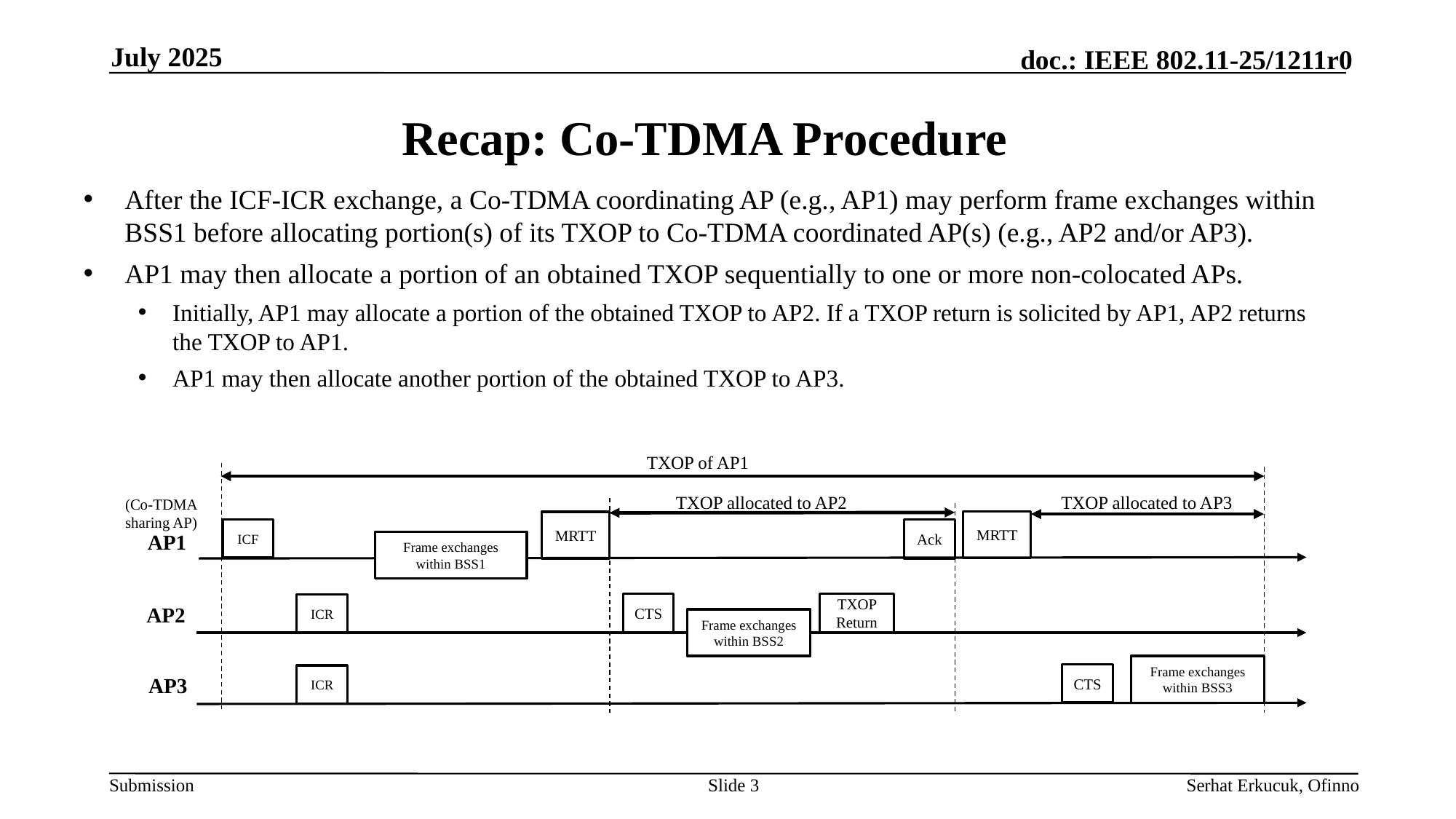

July 2025
# Recap: Co-TDMA Procedure
After the ICF-ICR exchange, a Co-TDMA coordinating AP (e.g., AP1) may perform frame exchanges within BSS1 before allocating portion(s) of its TXOP to Co-TDMA coordinated AP(s) (e.g., AP2 and/or AP3).
AP1 may then allocate a portion of an obtained TXOP sequentially to one or more non-colocated APs.
Initially, AP1 may allocate a portion of the obtained TXOP to AP2. If a TXOP return is solicited by AP1, AP2 returns the TXOP to AP1.
AP1 may then allocate another portion of the obtained TXOP to AP3.
TXOP of AP1
TXOP allocated to AP2
TXOP allocated to AP3
(Co-TDMA sharing AP)
MRTT
MRTT
ICF
Ack
AP1
Frame exchanges within BSS1
TXOP Return
CTS
ICR
AP2
Frame exchanges within BSS2
Frame exchanges within BSS3
CTS
ICR
AP3
Slide 3
Serhat Erkucuk, Ofinno